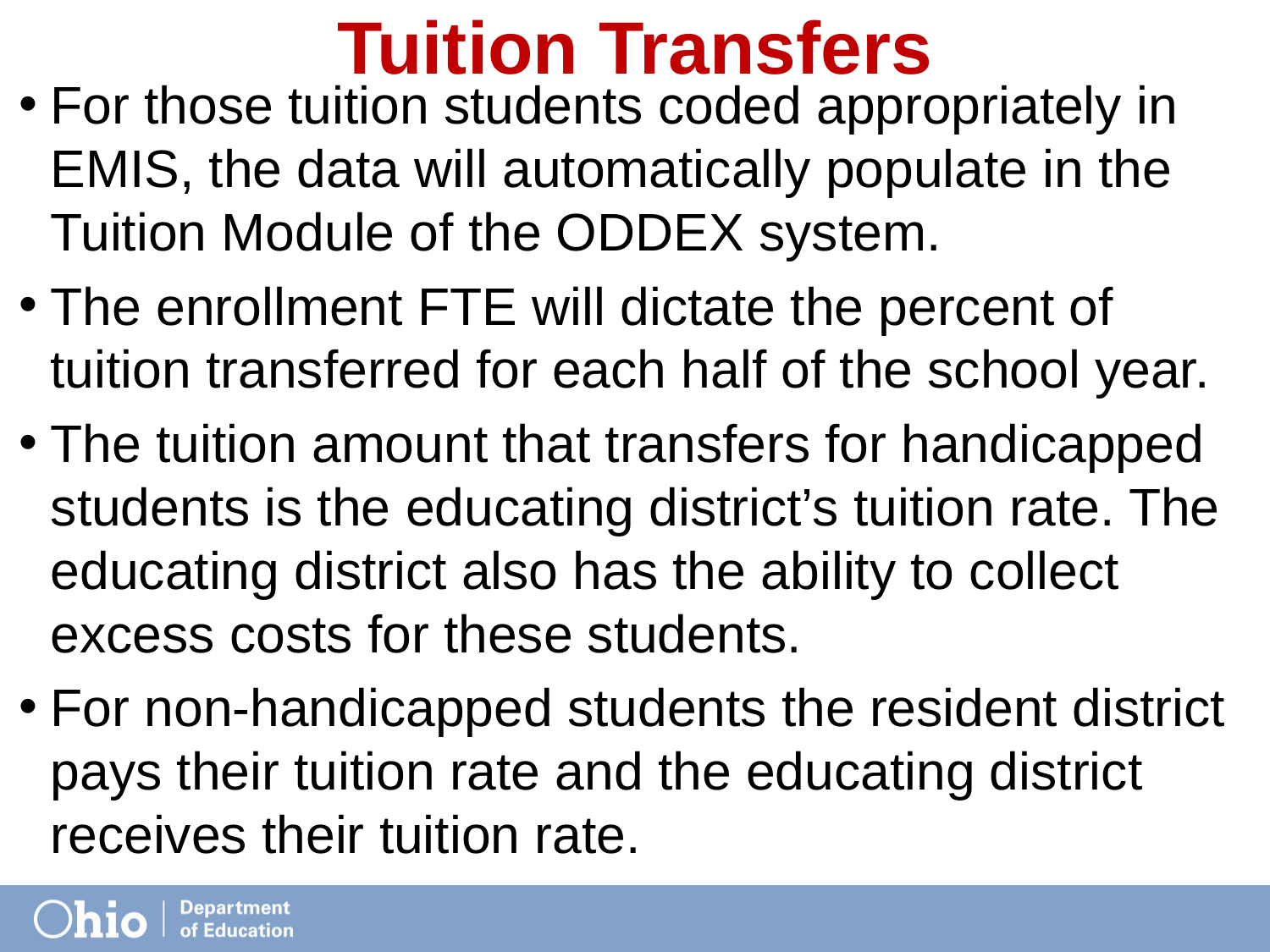

# Tuition Transfers
For those tuition students coded appropriately in EMIS, the data will automatically populate in the Tuition Module of the ODDEX system.
The enrollment FTE will dictate the percent of tuition transferred for each half of the school year.
The tuition amount that transfers for handicapped students is the educating district’s tuition rate. The educating district also has the ability to collect excess costs for these students.
For non-handicapped students the resident district pays their tuition rate and the educating district receives their tuition rate.